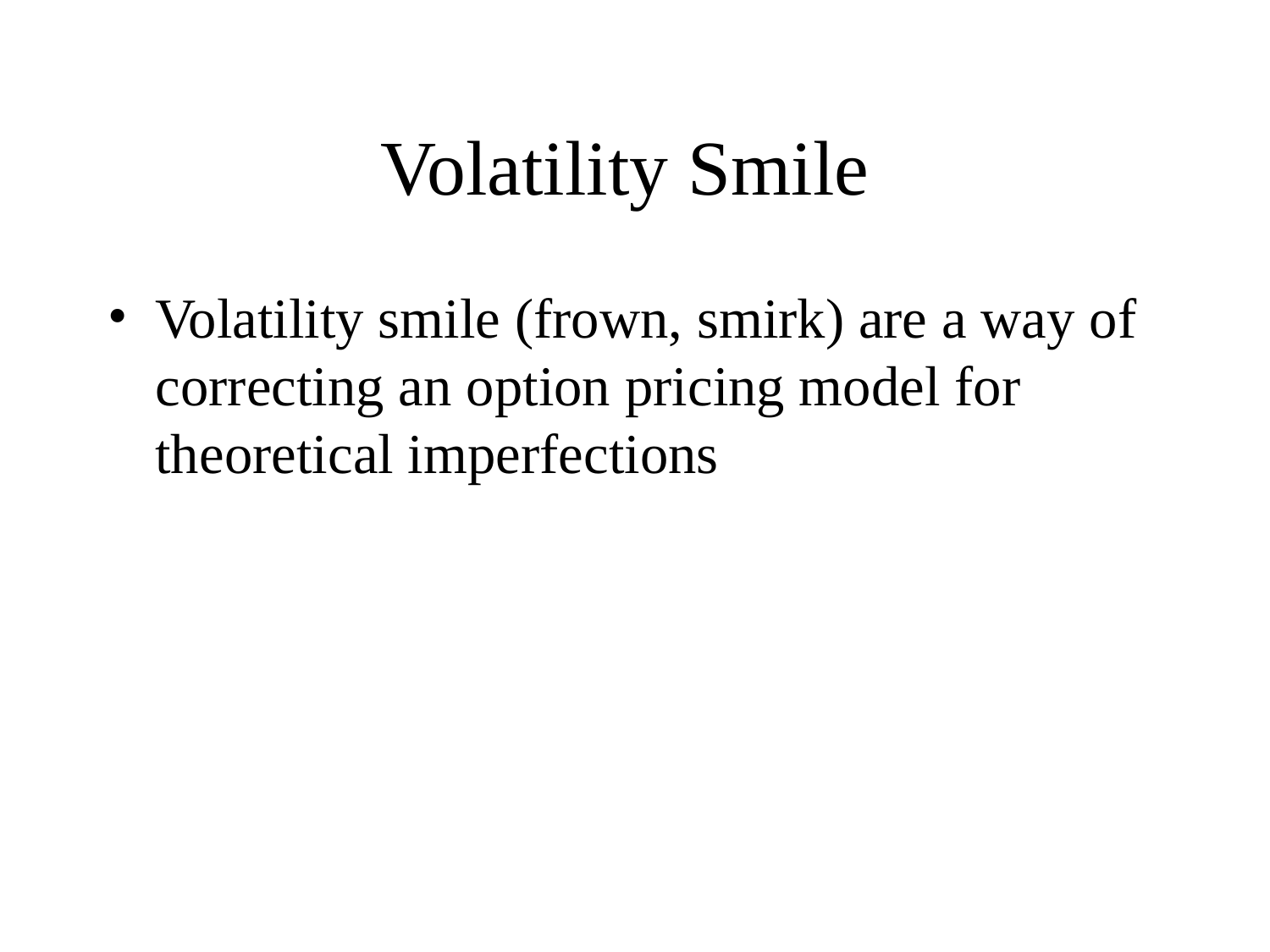

# Volatility Smile
Volatility smile (frown, smirk) are a way of correcting an option pricing model for theoretical imperfections